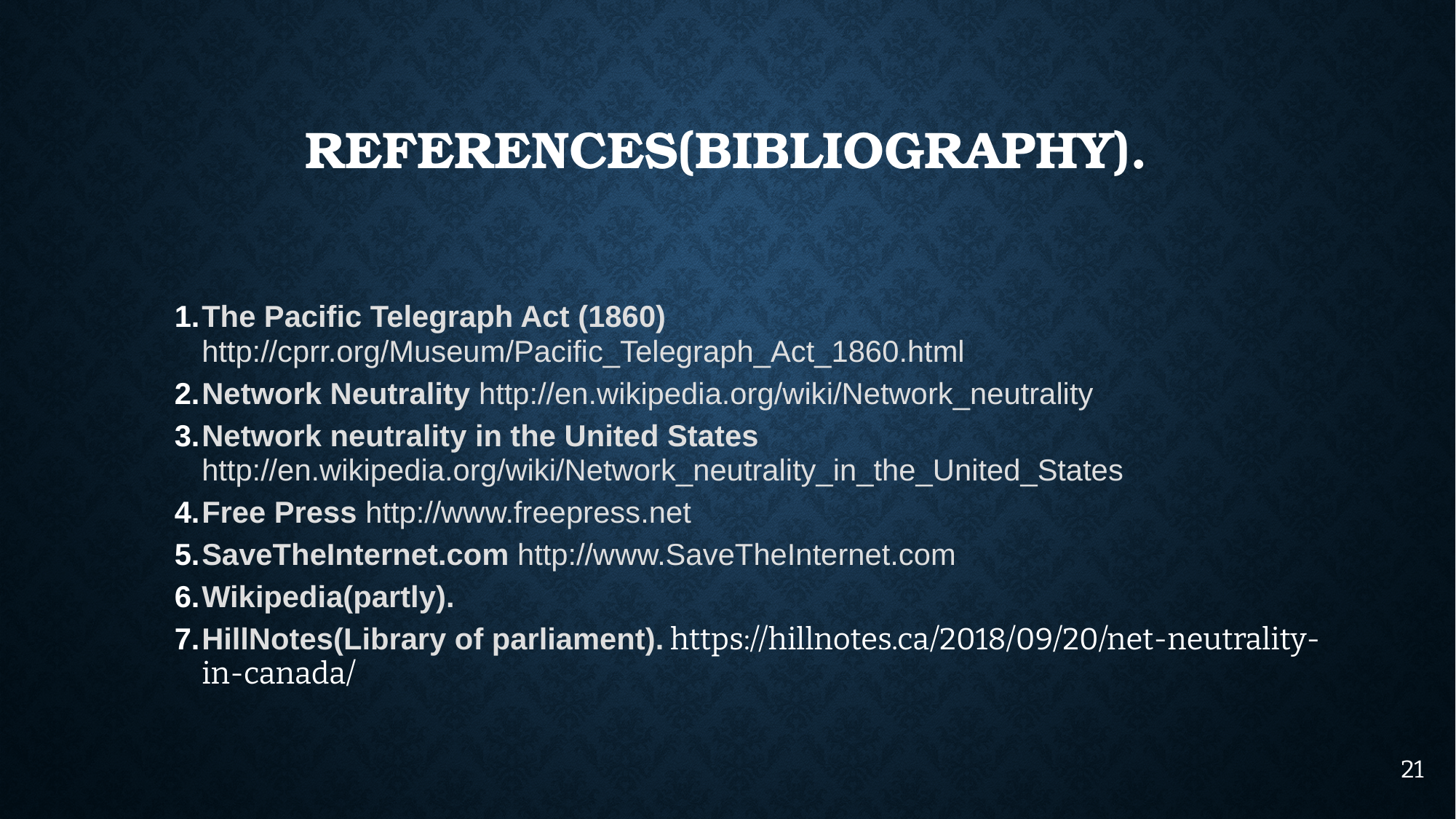

# References(bibliography).

The Pacific Telegraph Act (1860)  http://cprr.org/Museum/Pacific_Telegraph_Act_1860.html
Network Neutrality http://en.wikipedia.org/wiki/Network_neutrality
Network neutrality in the United States http://en.wikipedia.org/wiki/Network_neutrality_in_the_United_States
Free Press http://www.freepress.net
SaveTheInternet.com http://www.SaveTheInternet.com
Wikipedia(partly).
HillNotes(Library of parliament). https://hillnotes.ca/2018/09/20/net-neutrality-in-canada/

21